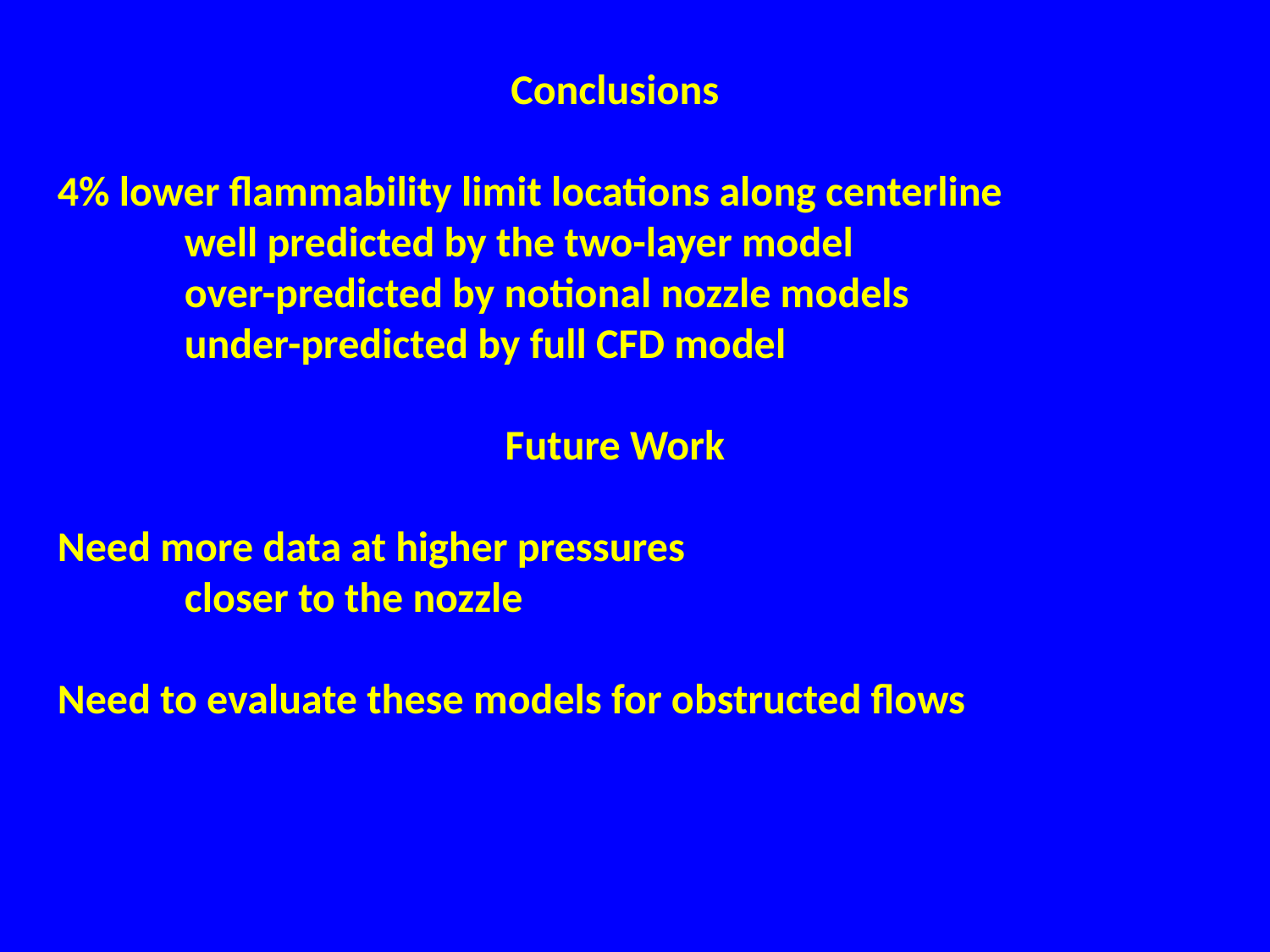

Conclusions

4% lower flammability limit locations along centerline
	well predicted by the two-layer model
	over-predicted by notional nozzle models
	under-predicted by full CFD model

Future Work

Need more data at higher pressures
	closer to the nozzle

Need to evaluate these models for obstructed flows